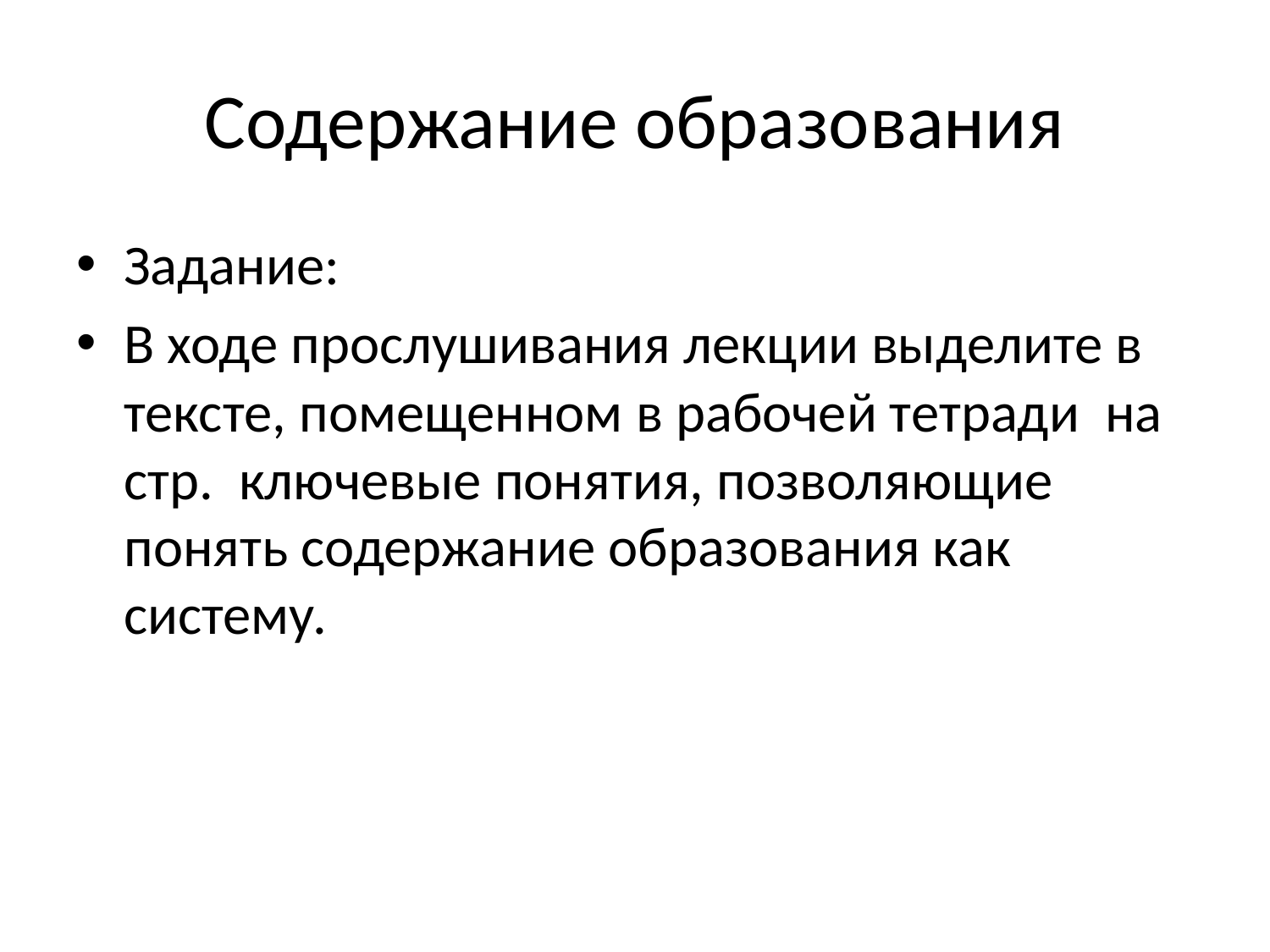

# Содержание образования
Задание:
В ходе прослушивания лекции выделите в тексте, помещенном в рабочей тетради  на стр.  ключевые понятия, позволяющие понять содержание образования как систему.